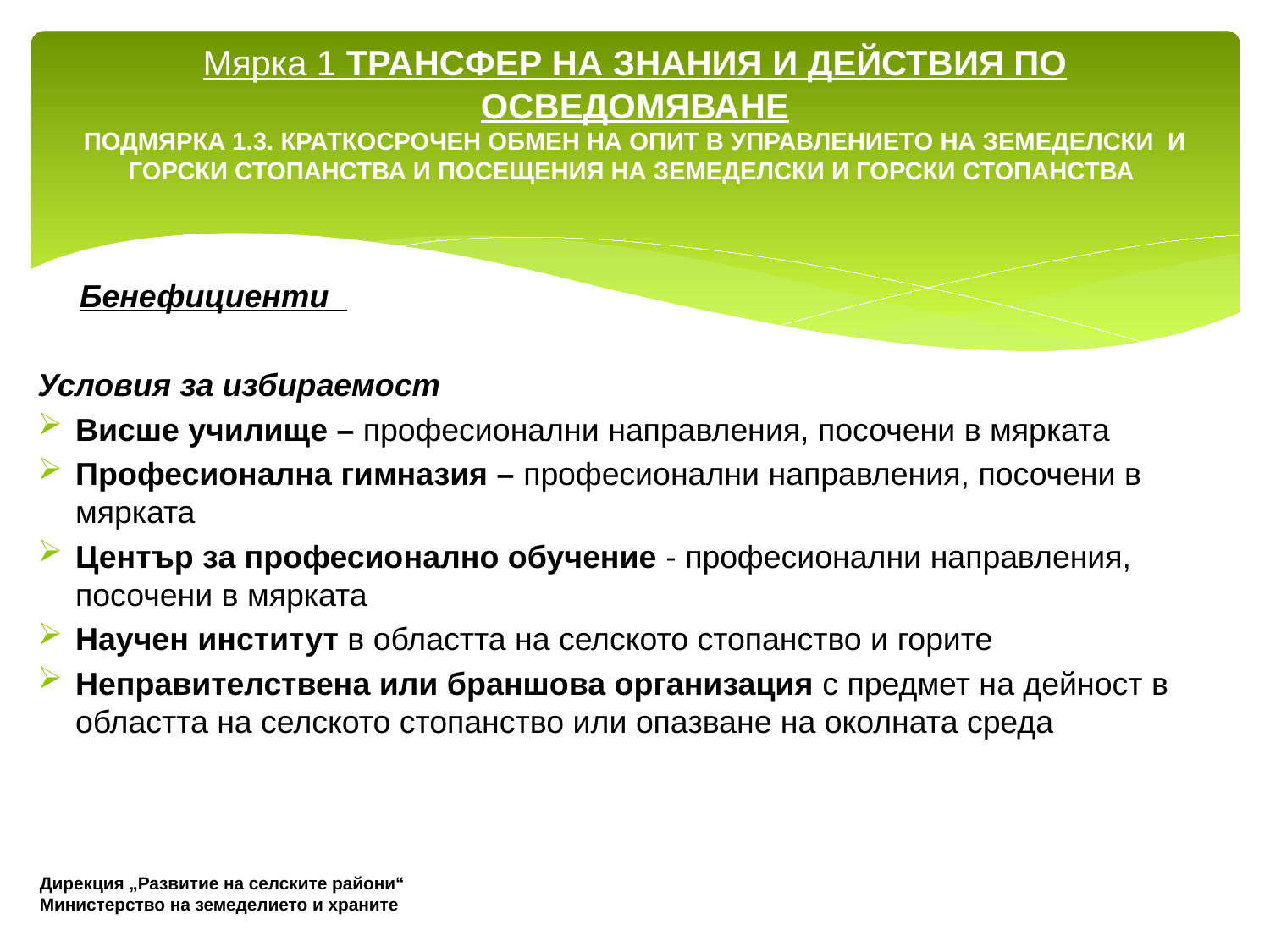

# Мярка 1 ТРАНСФЕР НА ЗНАНИЯ И ДЕЙСТВИЯ ПО ОСВЕДОМЯВАНЕ ПОДМЯРКА 1.3. КРАТКОСРОЧЕН ОБМЕН НА ОПИТ В УПРАВЛЕНИЕТО НА ЗЕМЕДЕЛСКИ  И ГОРСКИ СТОПАНСТВА И ПОСЕЩЕНИЯ НА ЗЕМЕДЕЛСКИ И ГОРСКИ СТОПАНСТВА

Бенефициенти

Условия за избираемост
Висше училище – професионални направления, посочени в мярката
Професионална гимназия – професионални направления, посочени в мярката
Център за професионално обучение - професионални направления, посочени в мярката
Научен институт в областта на селското стопанство и горите
Неправителствена или браншова организация с предмет на дейност в областта на селското стопанство или опазване на околната среда

Дирекция „Развитие на селските райони“
Министерство на земеделието и храните